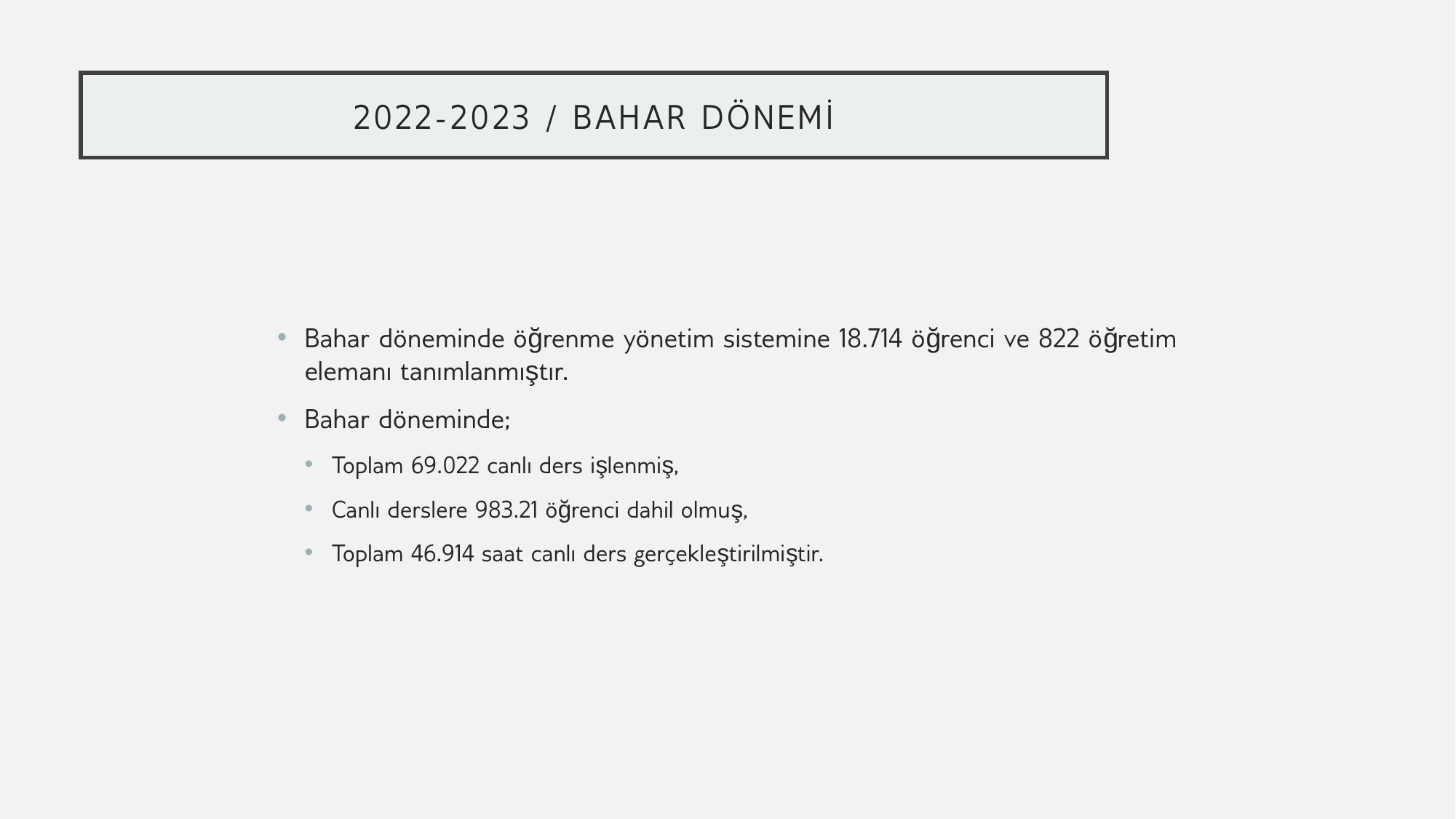

# 2022-2023 / BAHAR DÖNEMİ
Bahar döneminde öğrenme yönetim sistemine 18.714 öğrenci ve 822 öğretim elemanı tanımlanmıştır.
Bahar döneminde;
Toplam 69.022 canlı ders işlenmiş,
Canlı derslere 983.21 öğrenci dahil olmuş,
Toplam 46.914 saat canlı ders gerçekleştirilmiştir.